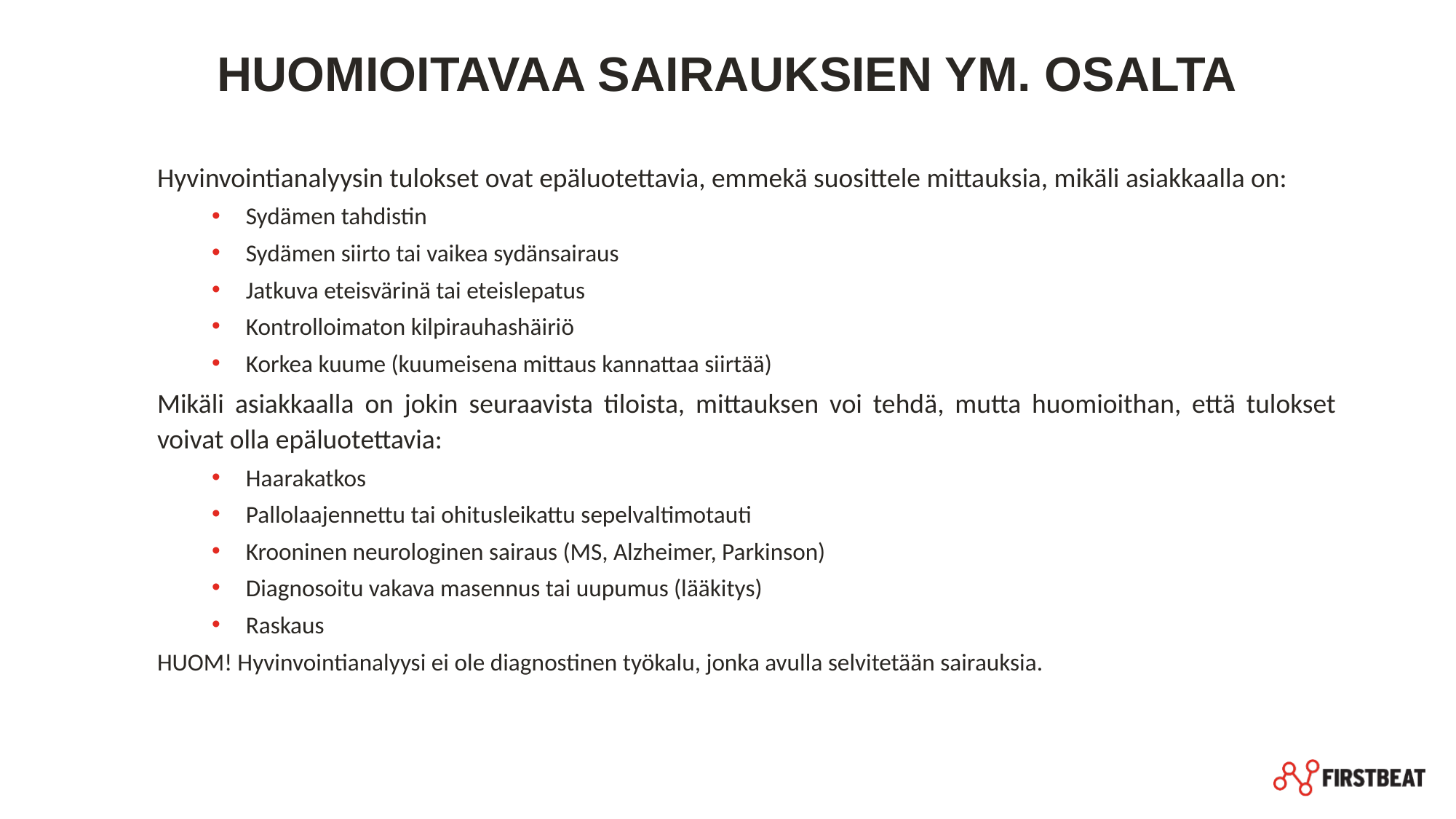

# Huomioitavaa sairauksien ym. osalta
Hyvinvointianalyysin tulokset ovat epäluotettavia, emmekä suosittele mittauksia, mikäli asiakkaalla on:
Sydämen tahdistin
Sydämen siirto tai vaikea sydänsairaus
Jatkuva eteisvärinä tai eteislepatus
Kontrolloimaton kilpirauhashäiriö
Korkea kuume (kuumeisena mittaus kannattaa siirtää)
Mikäli asiakkaalla on jokin seuraavista tiloista, mittauksen voi tehdä, mutta huomioithan, että tulokset voivat olla epäluotettavia:
Haarakatkos
Pallolaajennettu tai ohitusleikattu sepelvaltimotauti
Krooninen neurologinen sairaus (MS, Alzheimer, Parkinson)
Diagnosoitu vakava masennus tai uupumus (lääkitys)
Raskaus
HUOM! Hyvinvointianalyysi ei ole diagnostinen työkalu, jonka avulla selvitetään sairauksia.